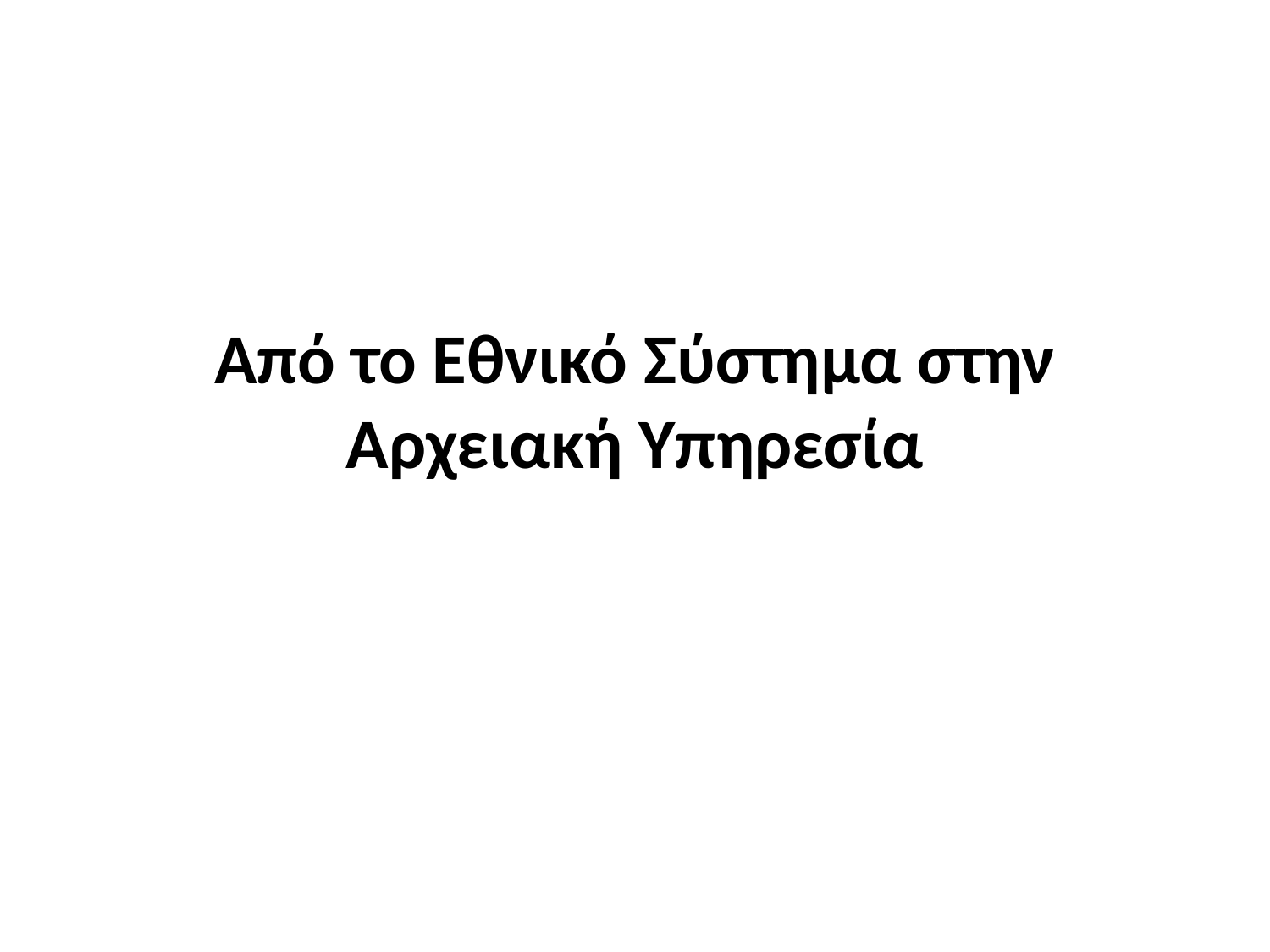

# Από το Εθνικό Σύστημα στην Αρχειακή Υπηρεσία